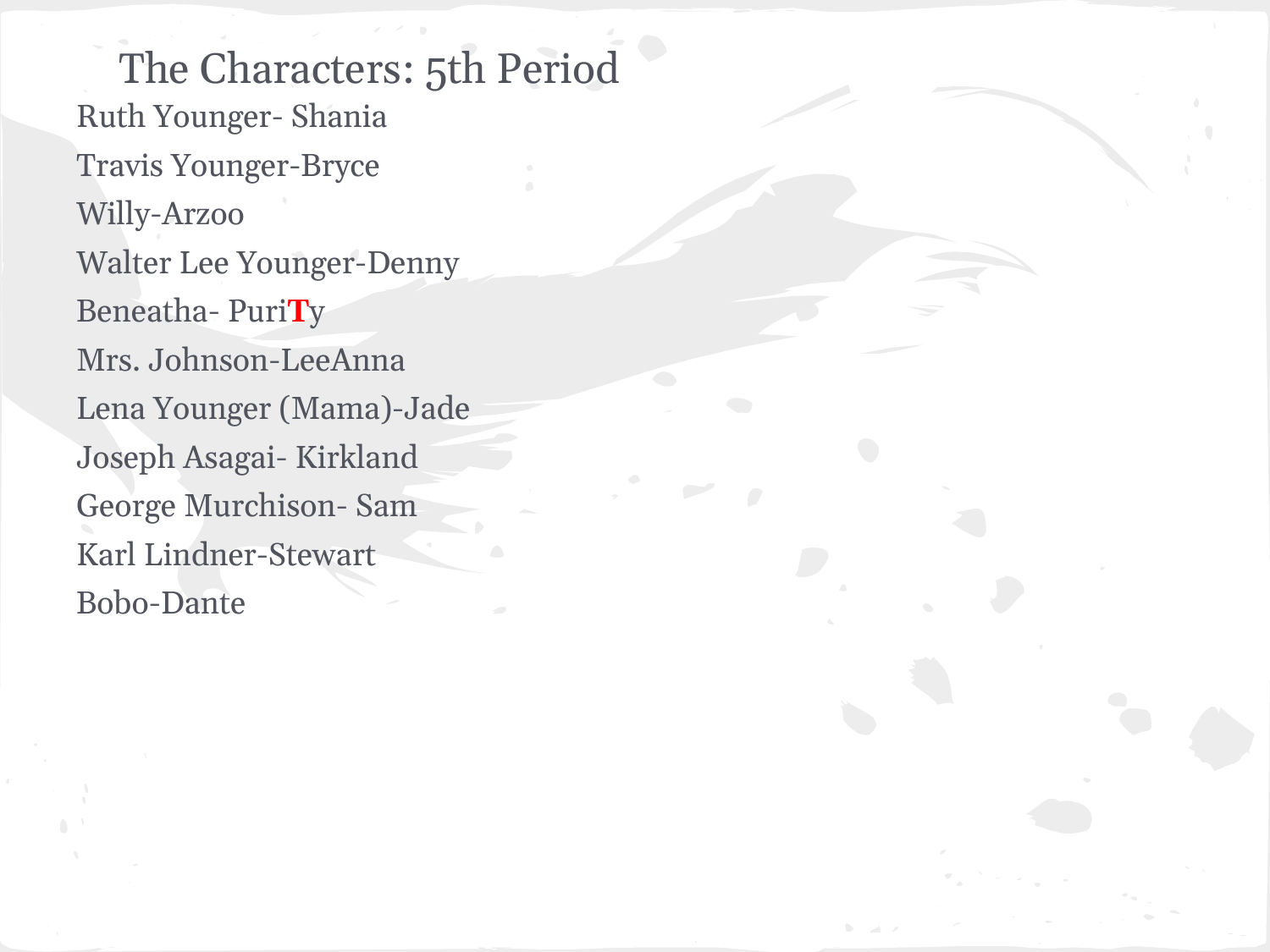

# The Characters: 5th Period
Ruth Younger- Shania
Travis Younger-Bryce
Willy-Arzoo
Walter Lee Younger-Denny
Beneatha- PuriTy
Mrs. Johnson-LeeAnna
Lena Younger (Mama)-Jade
Joseph Asagai- Kirkland
George Murchison- Sam
Karl Lindner-Stewart
Bobo-Dante